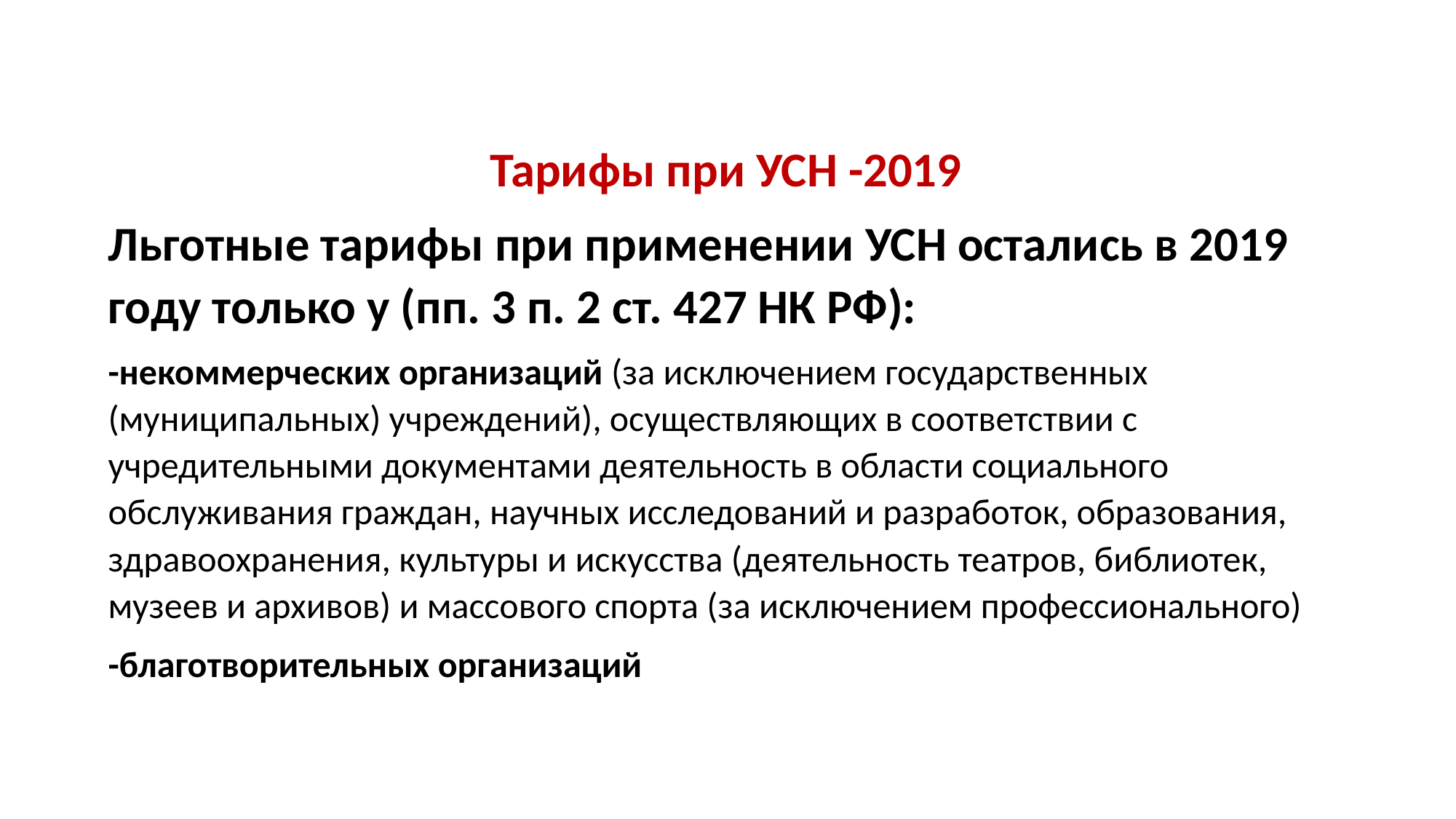

#

Тарифы при УСН -2019
Льготные тарифы при применении УСН остались в 2019 году только у (пп. 3 п. 2 ст. 427 НК РФ):
-некоммерческих организаций (за исключением государственных (муниципальных) учреждений), осуществляющих в соответствии с учредительными документами деятельность в области социального обслуживания граждан, научных исследований и разработок, образования, здравоохранения, культуры и искусства (деятельность театров, библиотек, музеев и архивов) и массового спорта (за исключением профессионального)
-благотворительных организаций